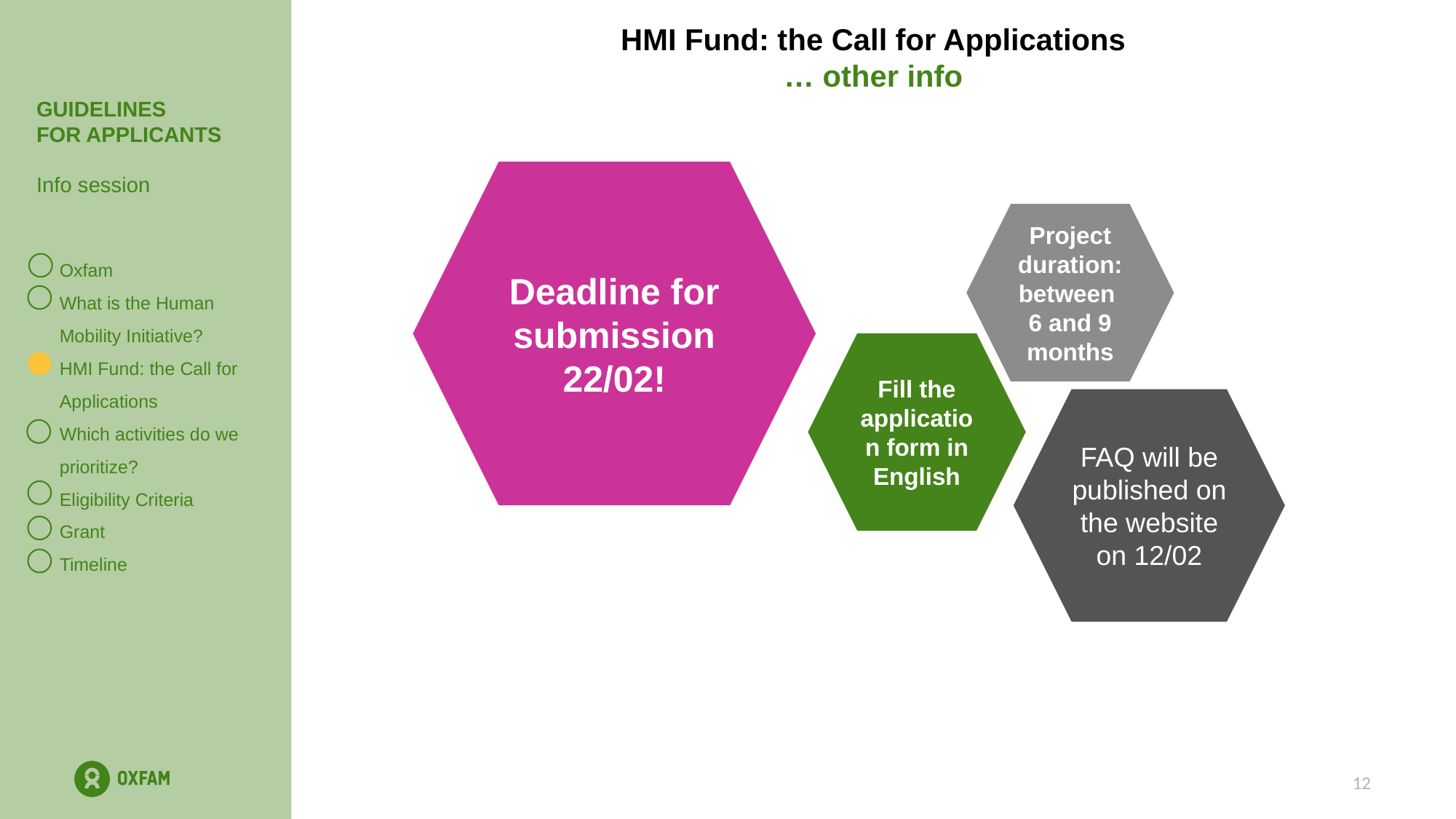

HMI Fund: the Call for Applications
… other info
GUIDELINES
FOR APPLICANTS

Info session
Deadline for submission 22/02!
Project duration: between
6 and 9 months
Oxfam
What is the Human Mobility Initiative?
HMI Fund: the Call for Applications
Which activities do we prioritize?
Eligibility Criteria
Grant
Timeline

Fill the application form in English

FAQ will be published on the website on 12/02

12